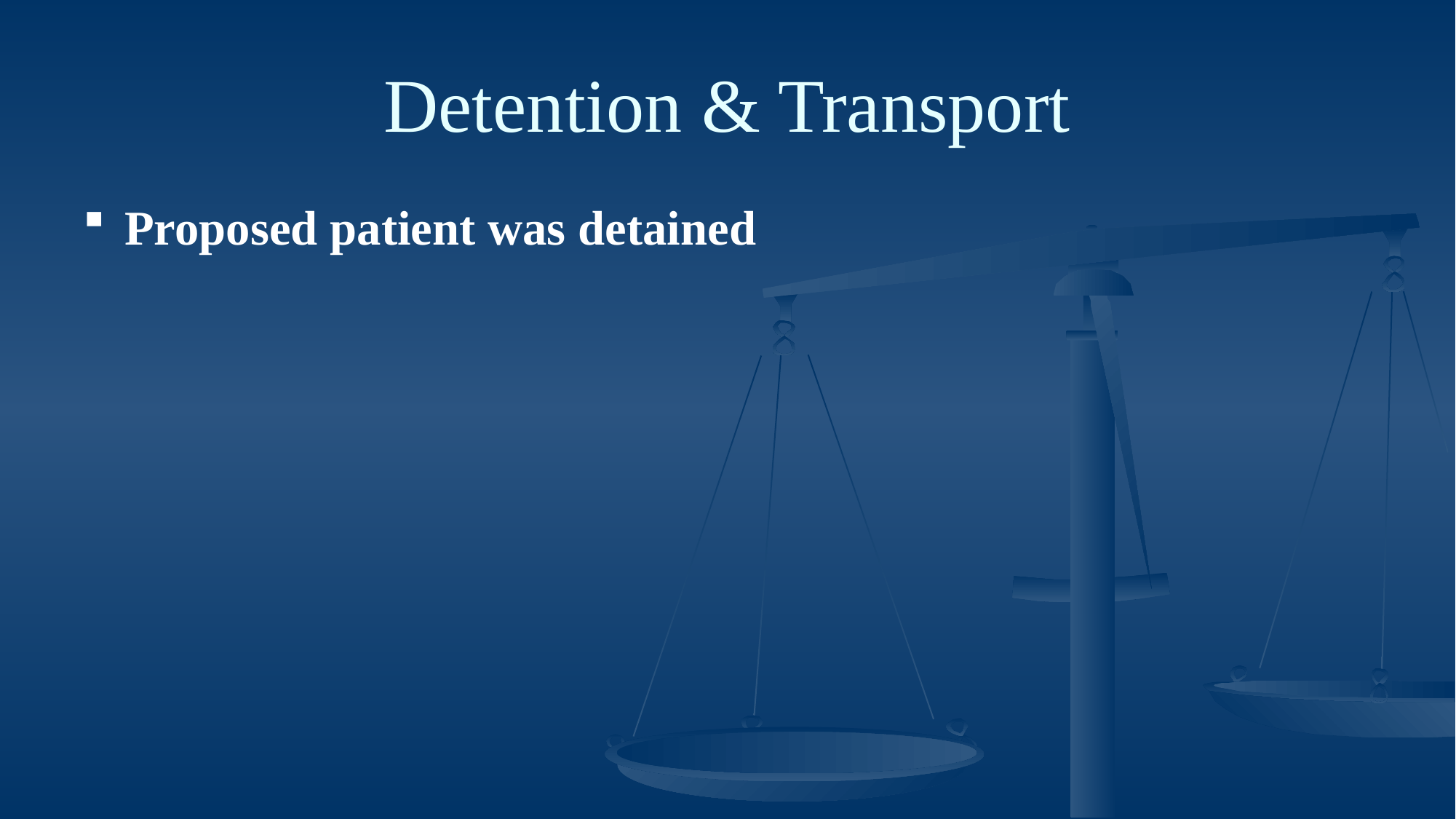

# Detention & Transport
Proposed patient was detained